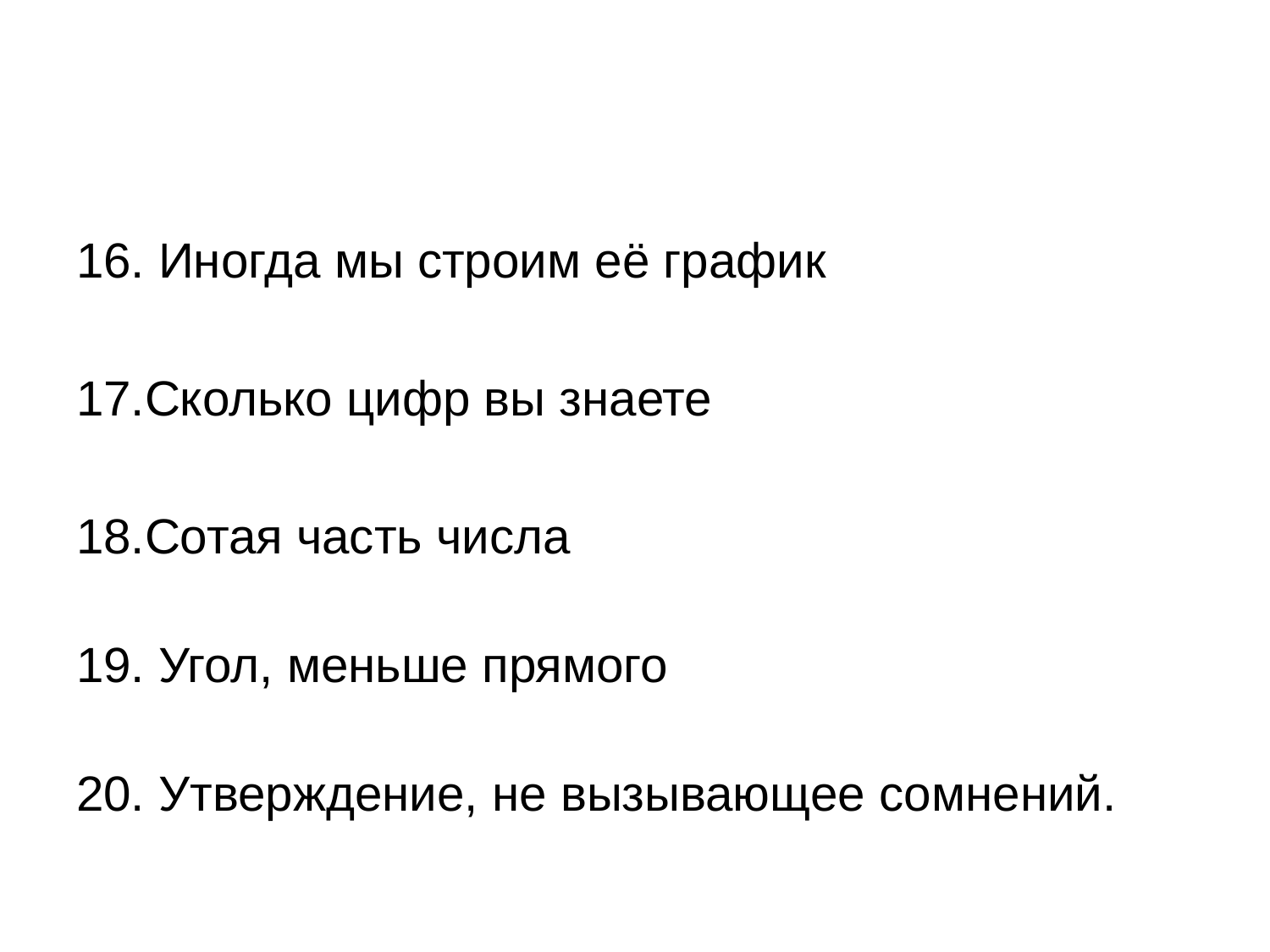

16. Иногда мы строим её график

17.Сколько цифр вы знаете

18.Сотая часть числа
19. Угол, меньше прямого
20. Утверждение, не вызывающее сомнений.